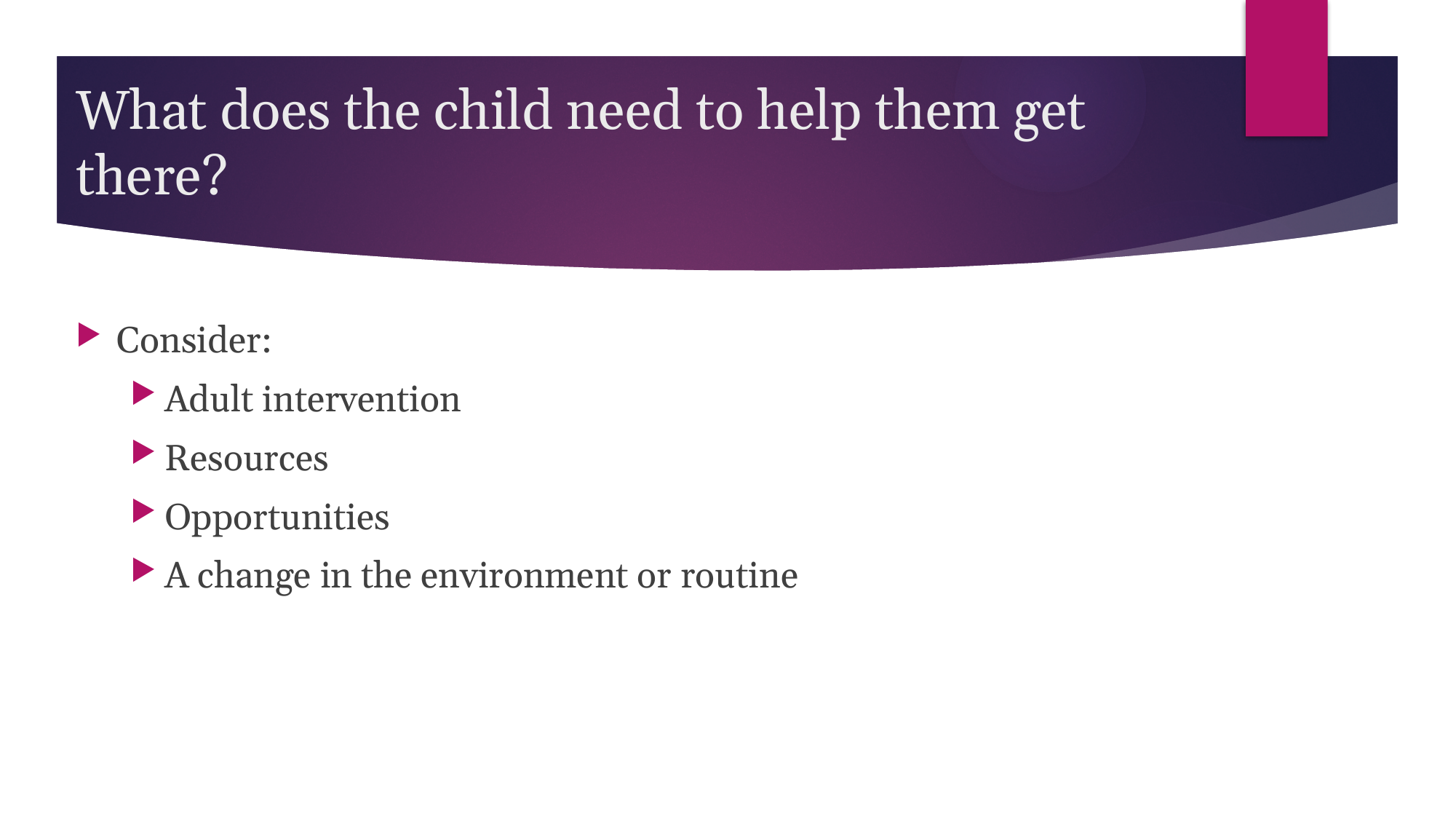

# What does the child need to help them get there?
Consider:
Adult intervention
Resources
Opportunities
A change in the environment or routine